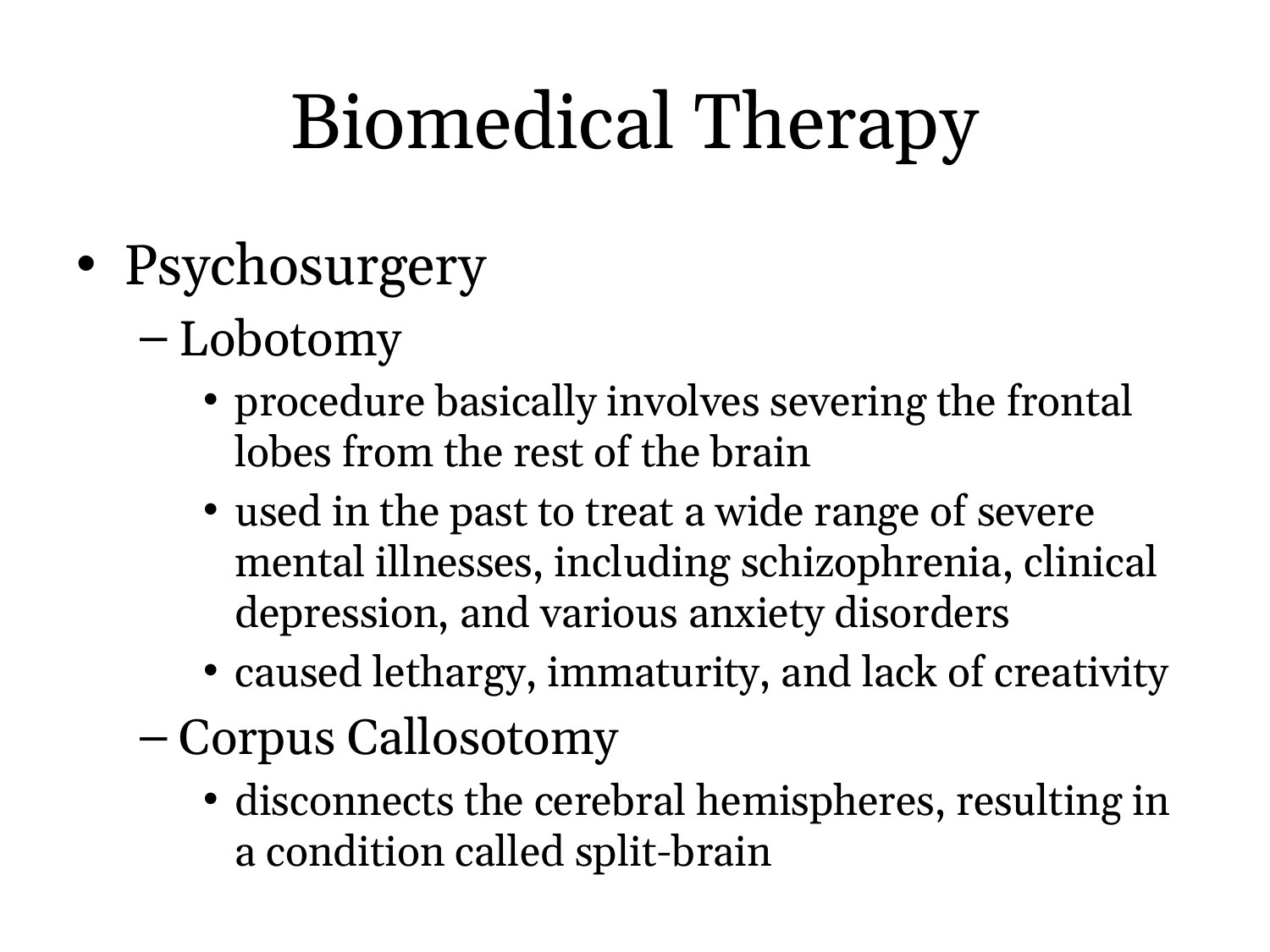

# Biomedical Therapy
Psychosurgery
Lobotomy
procedure basically involves severing the frontal lobes from the rest of the brain
used in the past to treat a wide range of severe mental illnesses, including schizophrenia, clinical depression, and various anxiety disorders
caused lethargy, immaturity, and lack of creativity
Corpus Callosotomy
disconnects the cerebral hemispheres, resulting in a condition called split-brain